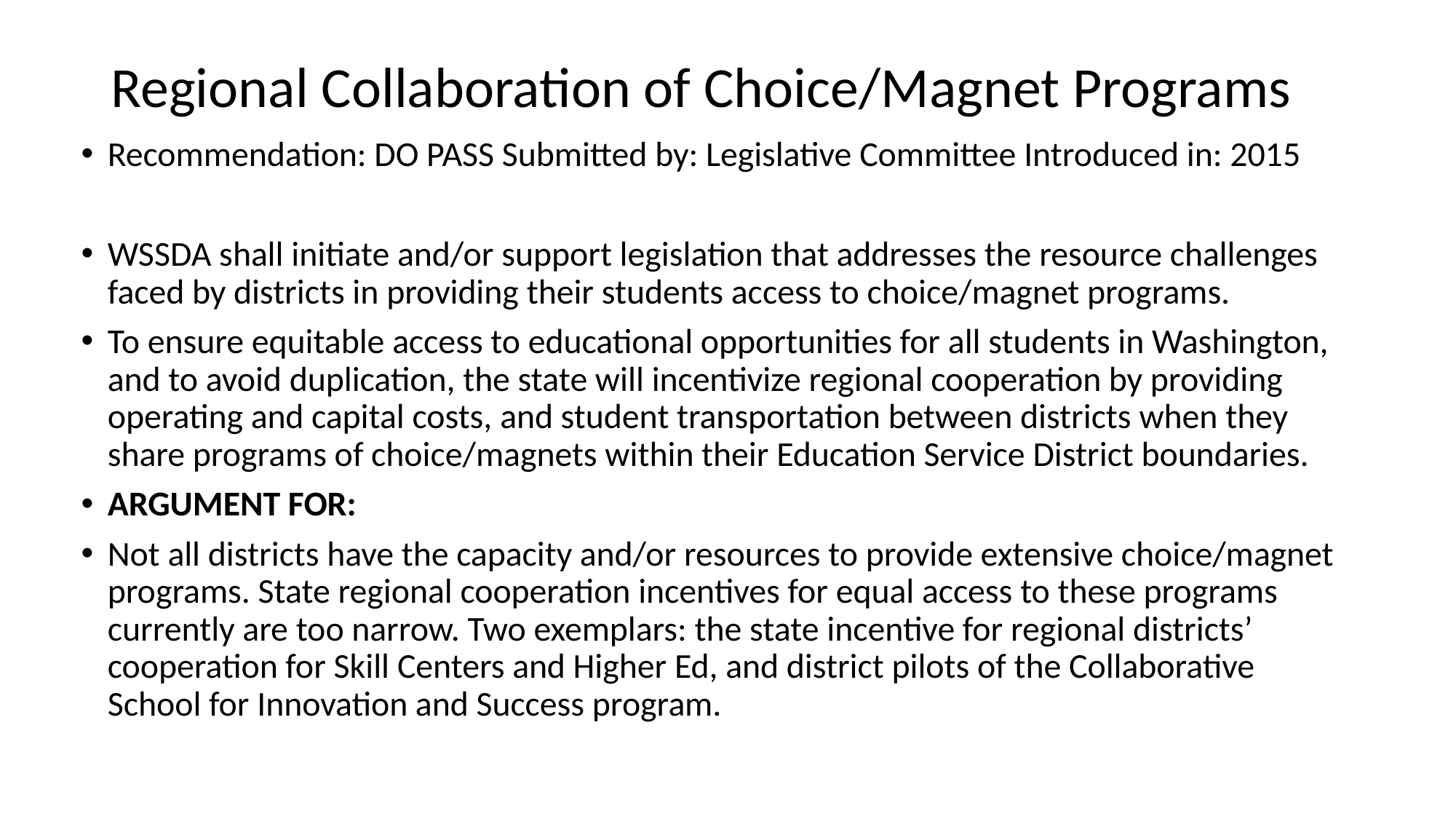

# Regional Collaboration of Choice/Magnet Programs
Recommendation: DO PASS Submitted by: Legislative Committee Introduced in: 2015

WSSDA shall initiate and/or support legislation that addresses the resource challenges faced by districts in providing their students access to choice/magnet programs.
To ensure equitable access to educational opportunities for all students in Washington, and to avoid duplication, the state will incentivize regional cooperation by providing operating and capital costs, and student transportation between districts when they share programs of choice/magnets within their Education Service District boundaries.
ARGUMENT FOR:
Not all districts have the capacity and/or resources to provide extensive choice/magnet programs. State regional cooperation incentives for equal access to these programs currently are too narrow. Two exemplars: the state incentive for regional districts’ cooperation for Skill Centers and Higher Ed, and district pilots of the Collaborative School for Innovation and Success program.